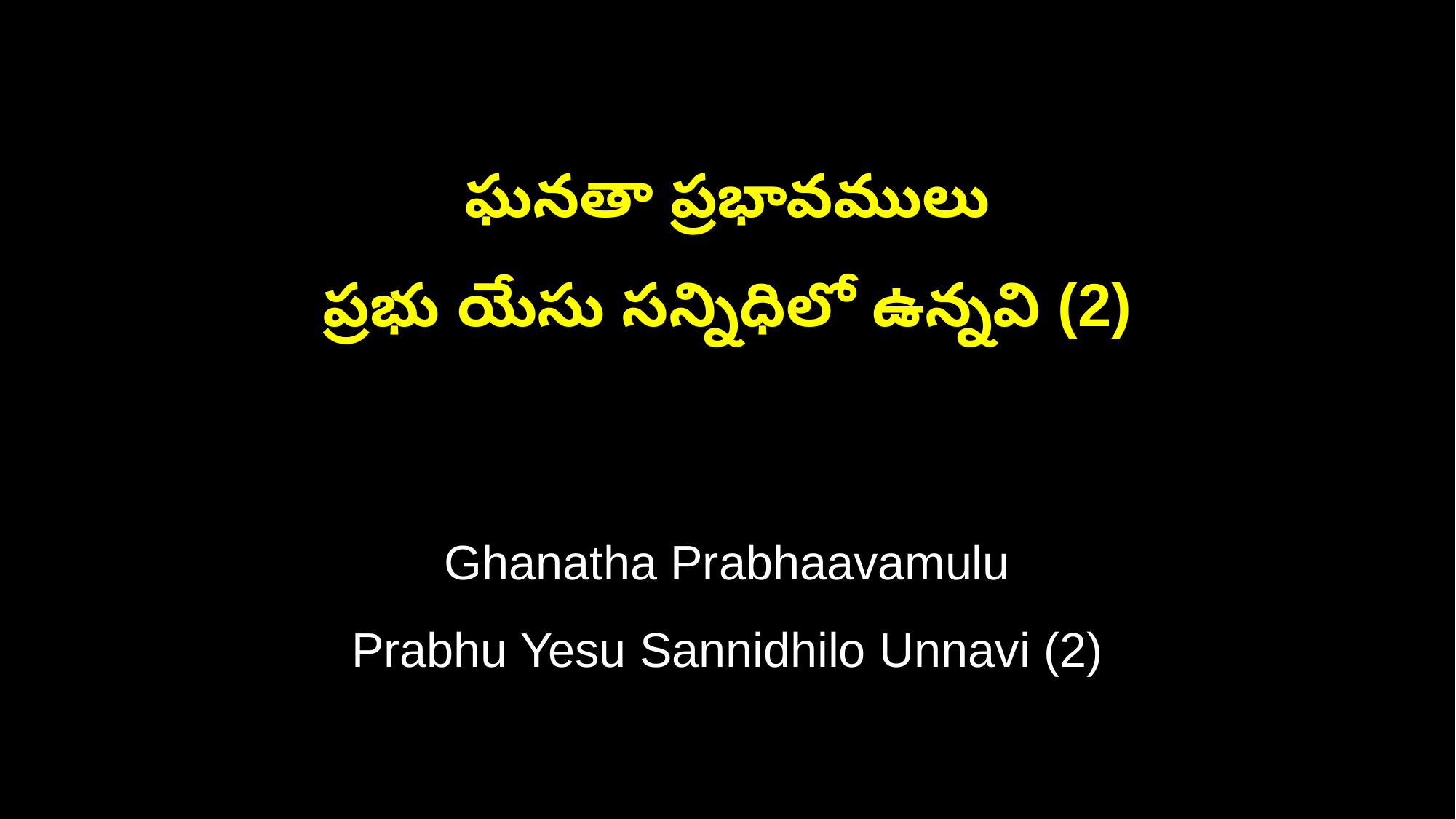

ఘనతా ప్రభావములు
ప్రభు యేసు సన్నిధిలో ఉన్నవి (2)
Ghanatha Prabhaavamulu
Prabhu Yesu Sannidhilo Unnavi (2)